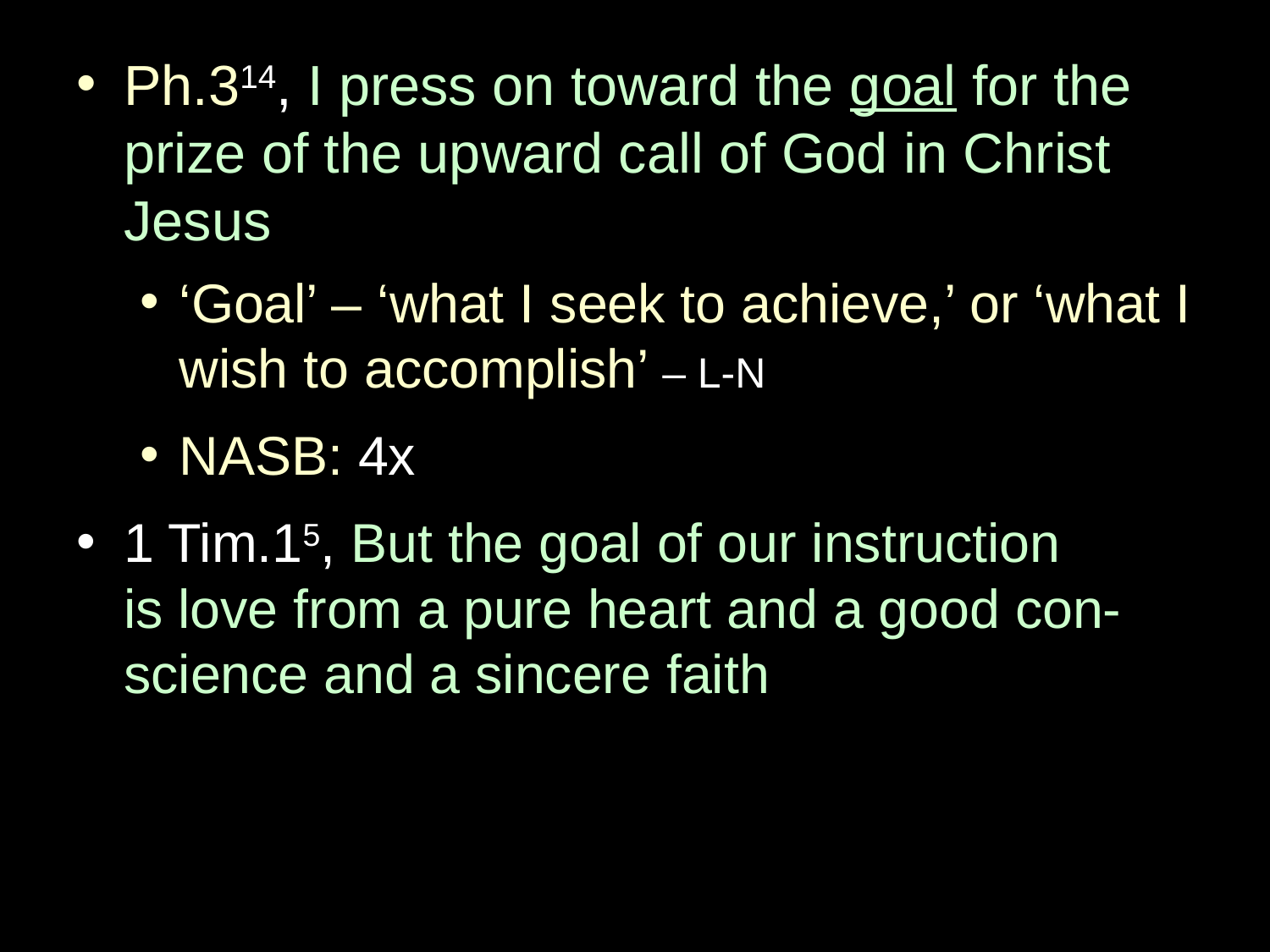

Ph.314, I press on toward the goal for the prize of the upward call of God in Christ Jesus
‘Goal’ – ‘what I seek to achieve,’ or ‘what I wish to accomplish’ – L-N
NASB: 4x
1 Tim.15, But the goal of our instruction
is love from a pure heart and a good con-science and a sincere faith